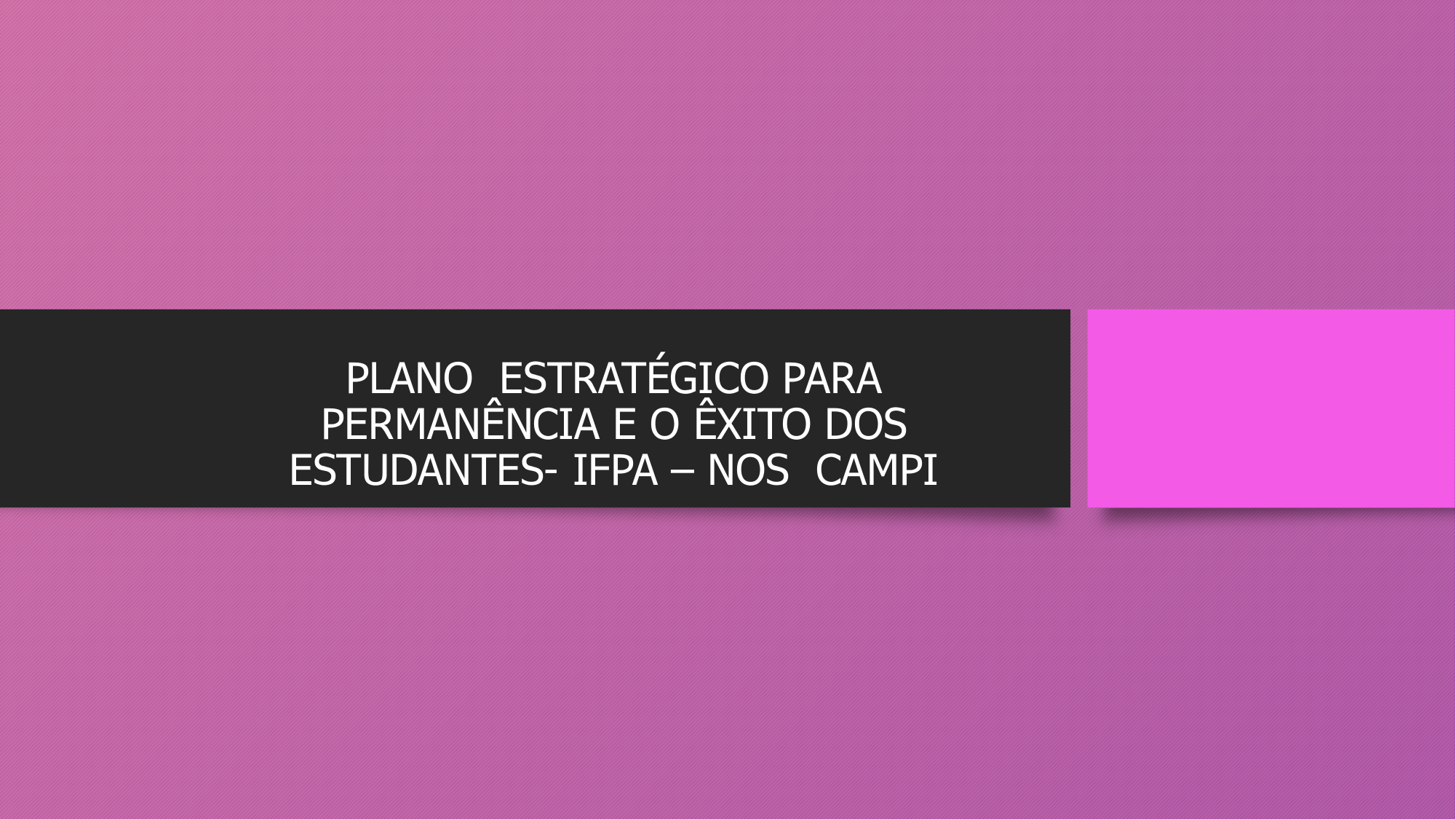

# PLANO  ESTRATÉGICO PARA PERMANÊNCIA E O ÊXITO DOS ESTUDANTES- IFPA – NOS  CAMPI